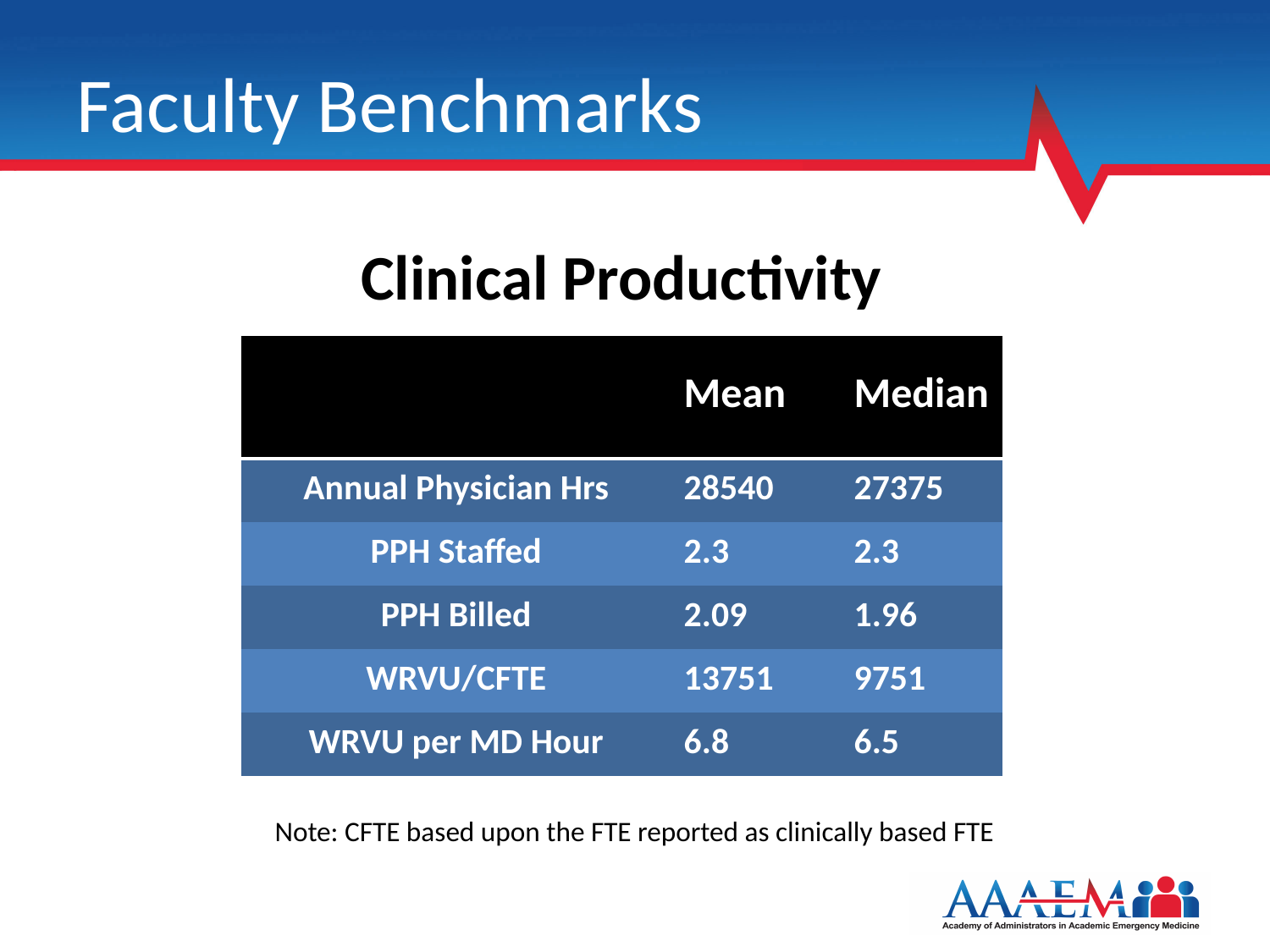

# Faculty Benchmarks
Clinical Productivity
|  | Mean | Median |
| --- | --- | --- |
| Annual Physician Hrs | 28540 | 27375 |
| PPH Staffed | 2.3 | 2.3 |
| PPH Billed | 2.09 | 1.96 |
| WRVU/CFTE | 13751 | 9751 |
| WRVU per MD Hour | 6.8 | 6.5 |
Note: CFTE based upon the FTE reported as clinically based FTE